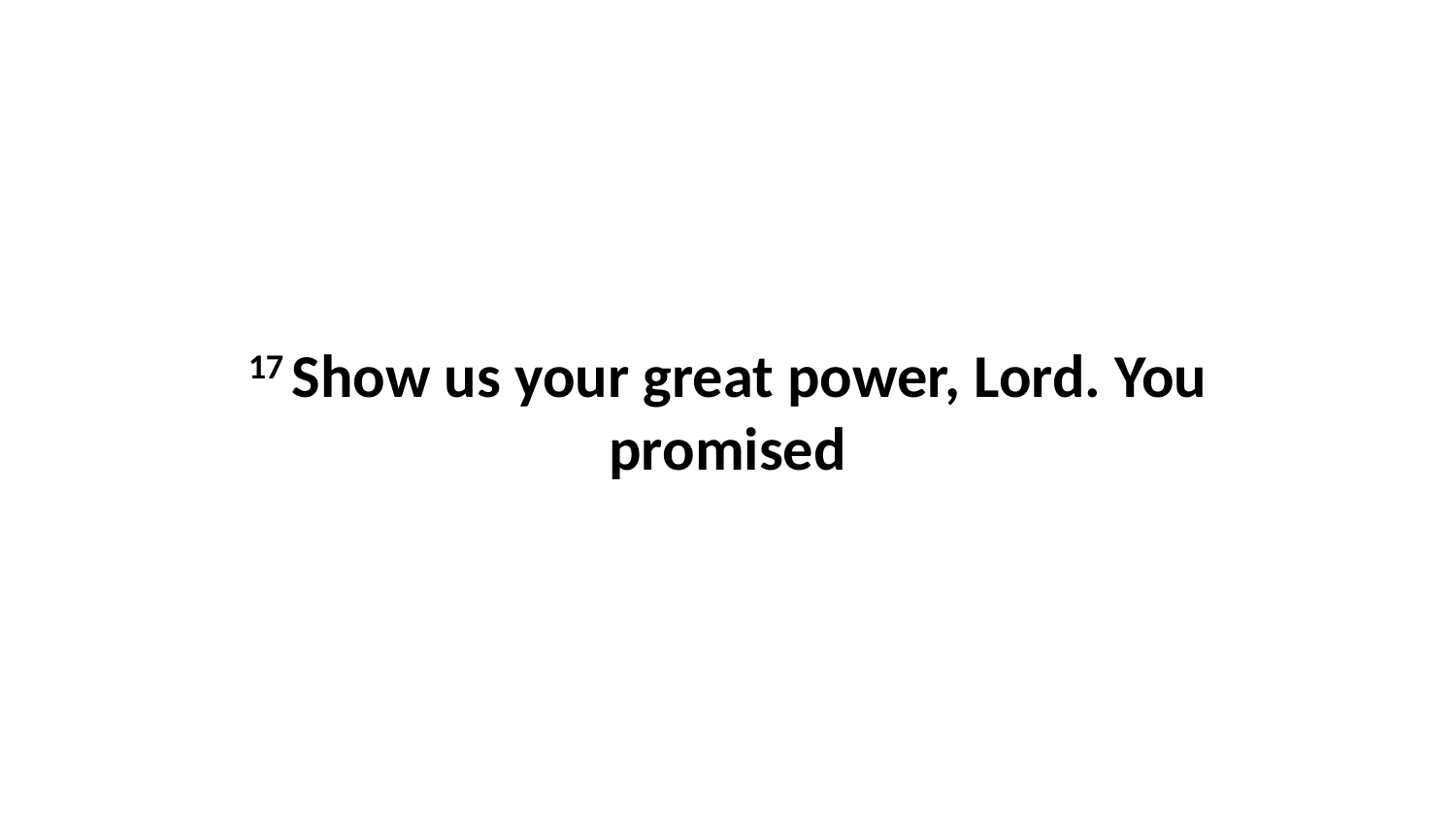

17 Show us your great power, Lord. You promised